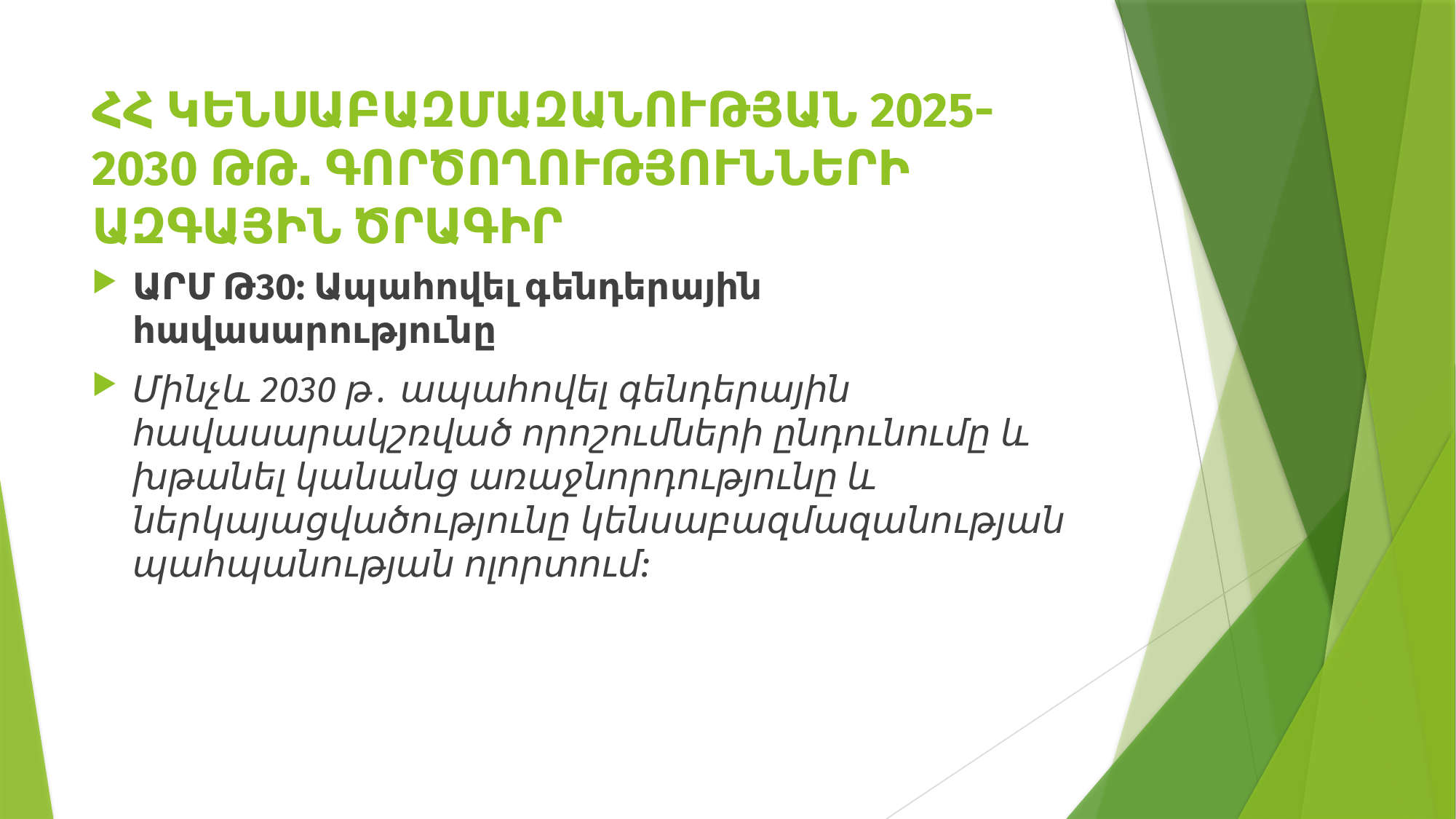

# ՀՀ ԿԵՆՍԱԲԱԶՄԱԶԱՆՈՒԹՅԱՆ 2025-2030 ԹԹ․ ԳՈՐԾՈՂՈՒԹՅՈՒՆՆԵՐԻ ԱԶԳԱՅԻՆ ԾՐԱԳԻՐ
ԱՐՄ Թ30: Ապահովել գենդերային հավասարությունը
Մինչև 2030 թ․ ապահովել գենդերային հավասարակշռված որոշումների ընդունումը և խթանել կանանց առաջնորդությունը և ներկայացվածությունը կենսաբազմազանության պահպանության ոլորտում: